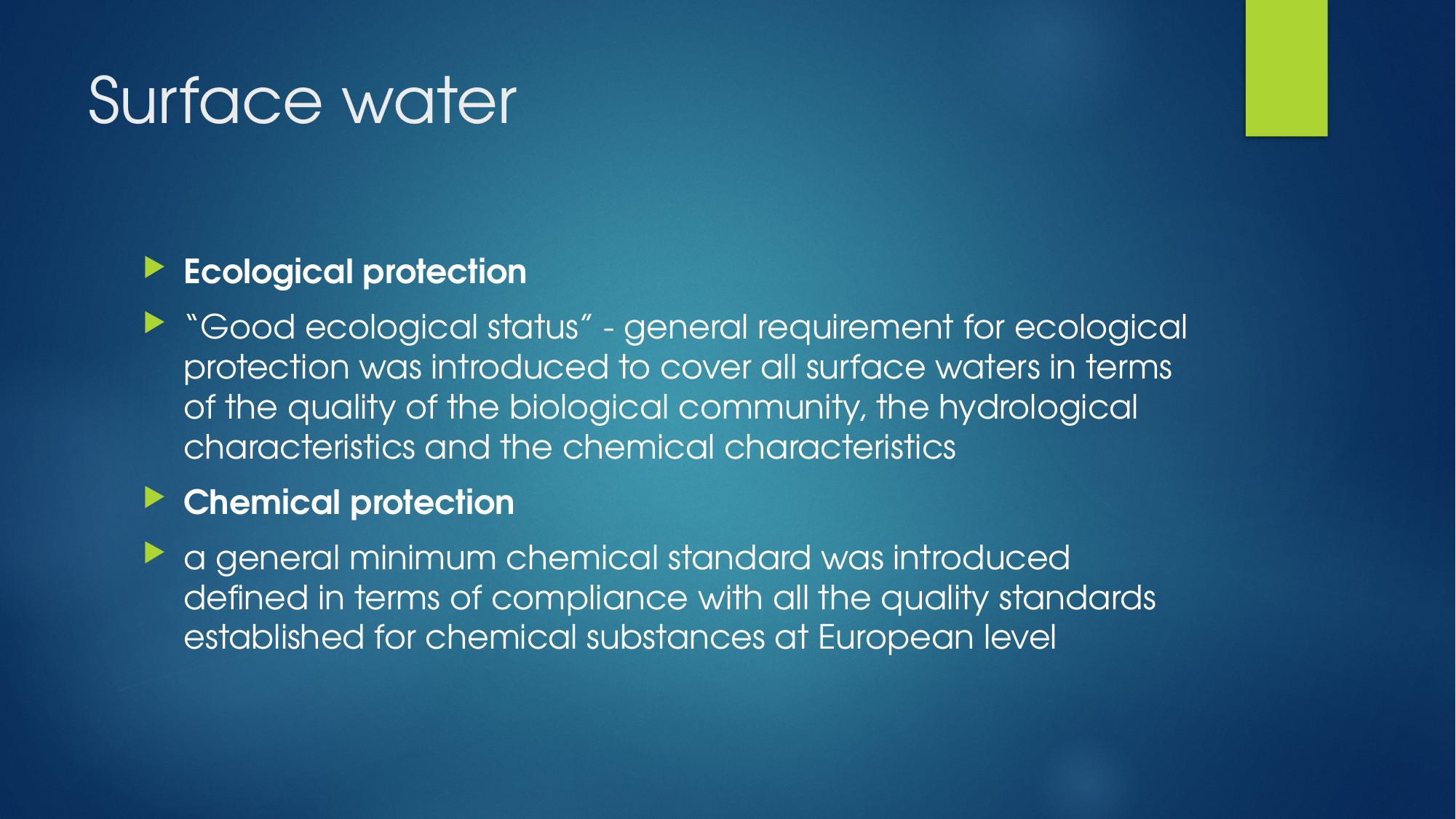

# Surface water
Ecological protection
“Good ecological status” - general requirement for ecological protection was introduced to cover all surface waters in terms of the quality of the biological community, the hydrological characteristics and the chemical characteristics
Chemical protection
a general minimum chemical standard was introduced defined in terms of compliance with all the quality standards established for chemical substances at European level